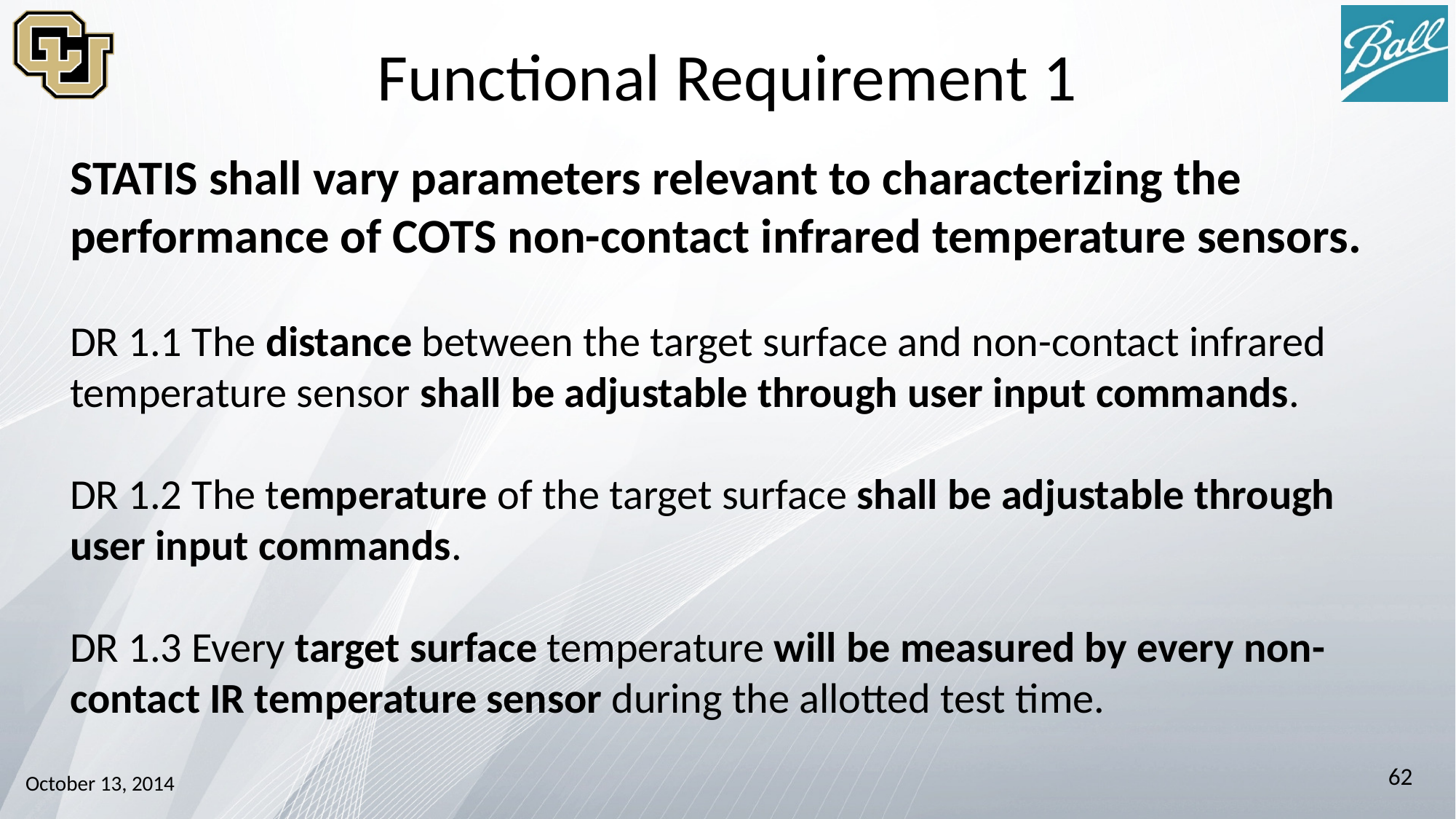

# Functional Requirement 1
STATIS shall vary parameters relevant to characterizing the performance of COTS non-contact infrared temperature sensors.

DR 1.1 The distance between the target surface and non-contact infrared temperature sensor shall be adjustable through user input commands.

DR 1.2 The temperature of the target surface shall be adjustable through user input commands.

DR 1.3 Every target surface temperature will be measured by every non-contact IR temperature sensor during the allotted test time.

62
October 13, 2014